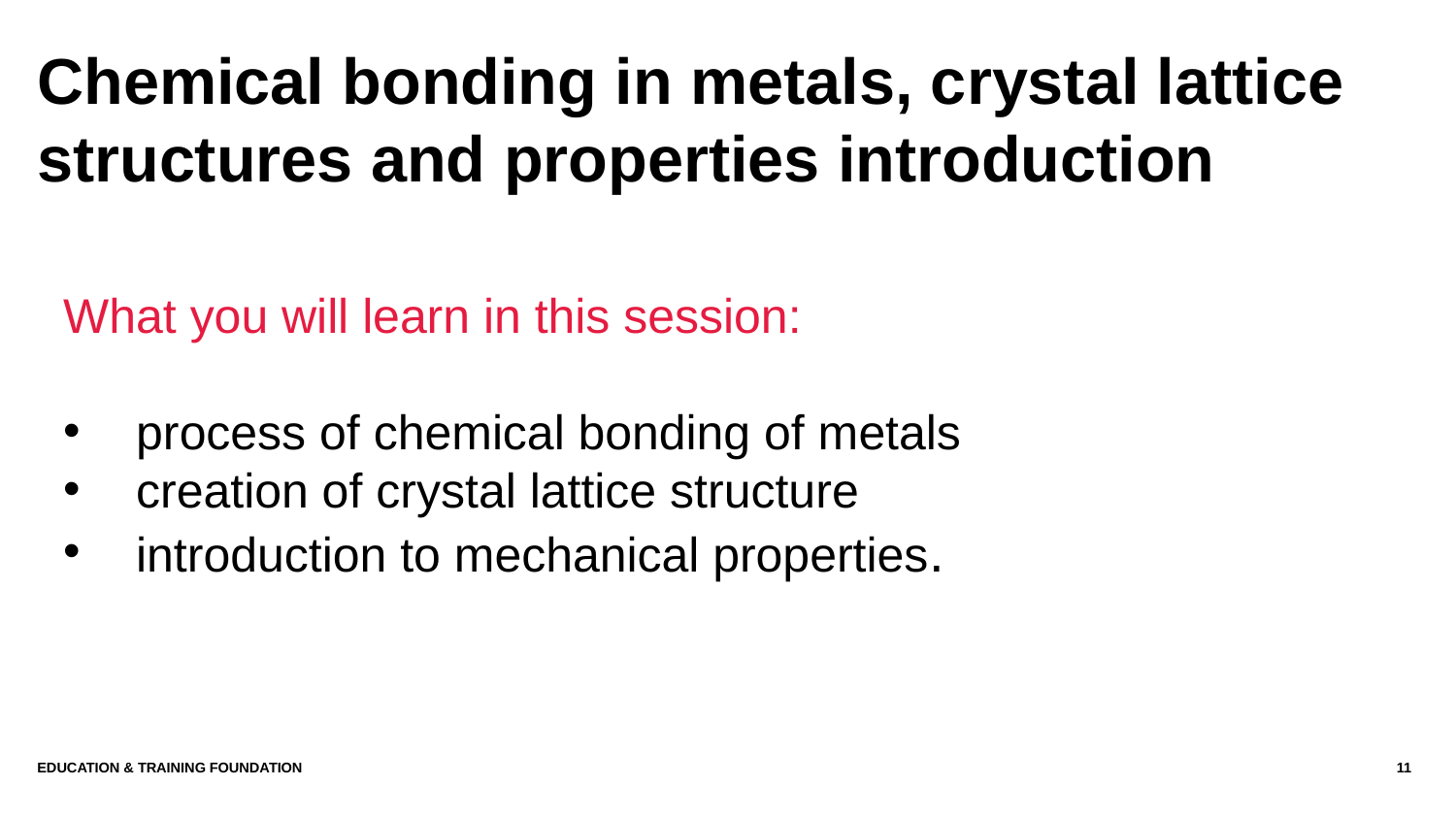

# Chemical bonding in metals, crystal lattice structures and properties introduction

What you will learn in this session:

process of chemical bonding of metals
creation of crystal lattice structure
introduction to mechanical properties.
Education & Training Foundation
11